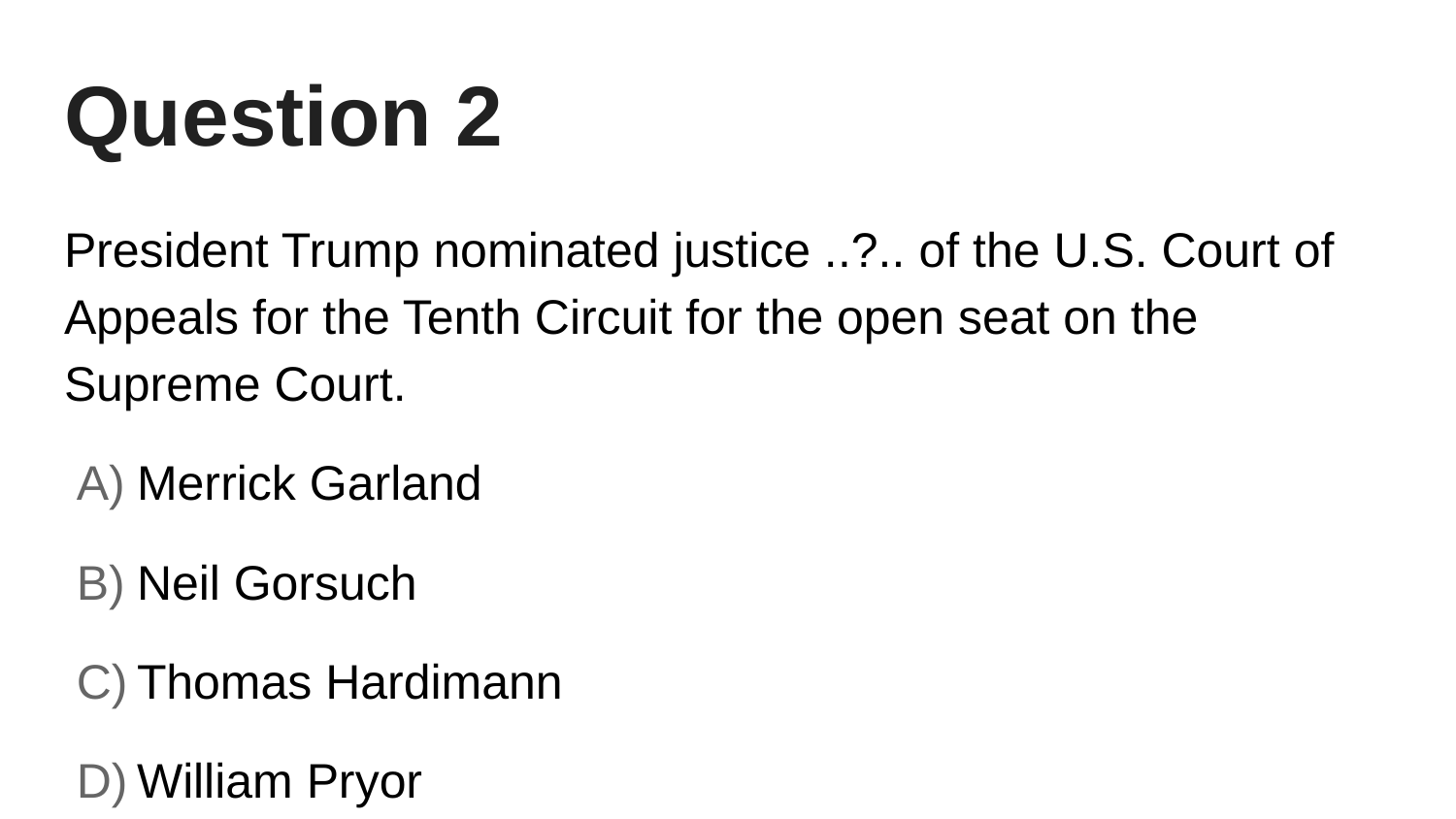

# Question 2
President Trump nominated justice ..?.. of the U.S. Court of Appeals for the Tenth Circuit for the open seat on the Supreme Court.
Merrick Garland
Neil Gorsuch
Thomas Hardimann
William Pryor